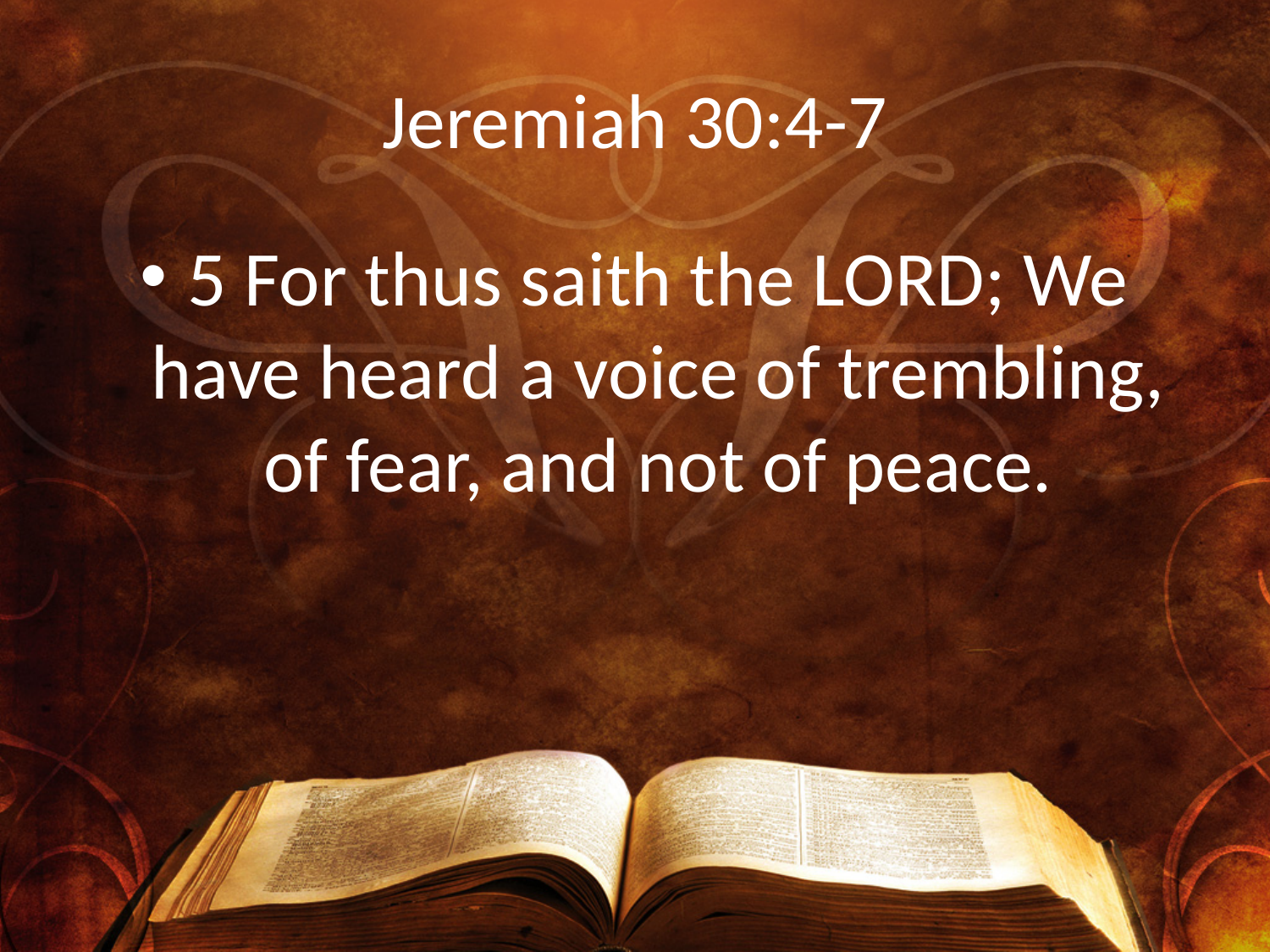

# Jeremiah 30:4-7
5 For thus saith the LORD; We have heard a voice of trembling, of fear, and not of peace.